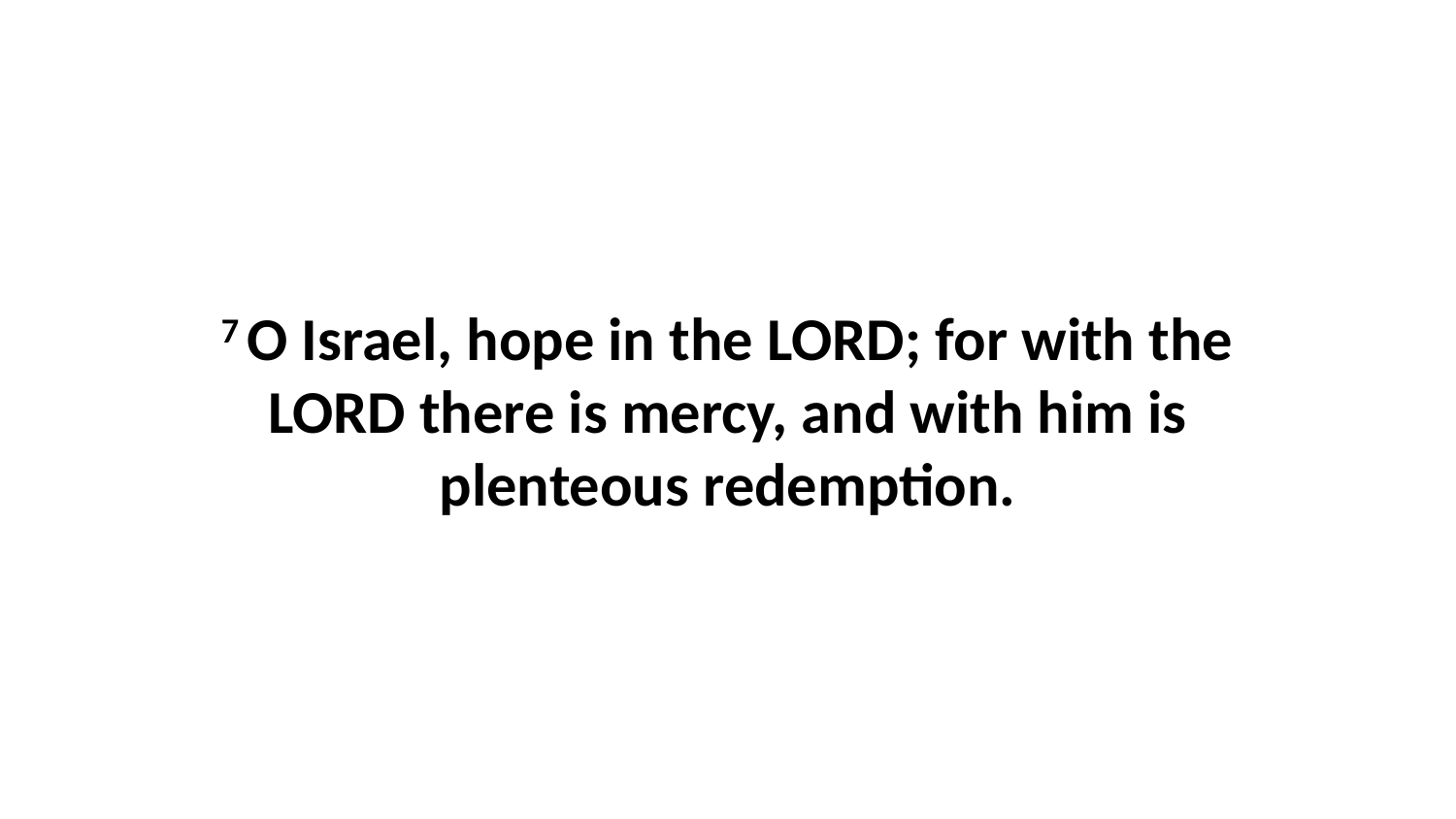

7 O Israel, hope in the LORD; for with the LORD there is mercy, and with him is plenteous redemption.